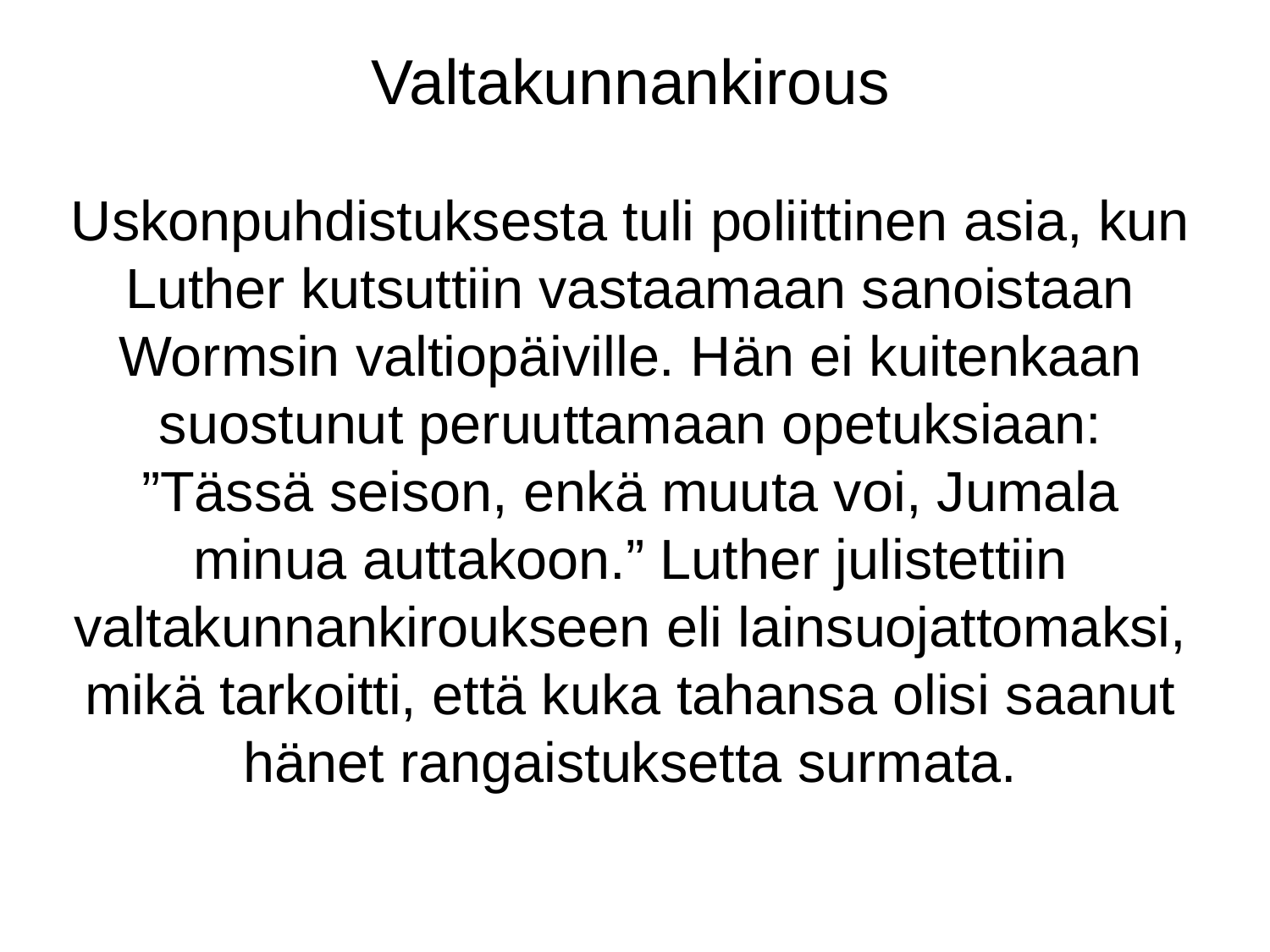

# Valtakunnankirous Uskonpuhdistuksesta tuli poliittinen asia, kun Luther kutsuttiin vastaamaan sanoistaan Wormsin valtiopäiville. Hän ei kuitenkaan suostunut peruuttamaan opetuksiaan: ”Tässä seison, enkä muuta voi, Jumala minua auttakoon.” Luther julistettiin valtakunnankiroukseen eli lainsuojattomaksi, mikä tarkoitti, että kuka tahansa olisi saanut hänet rangaistuksetta surmata.